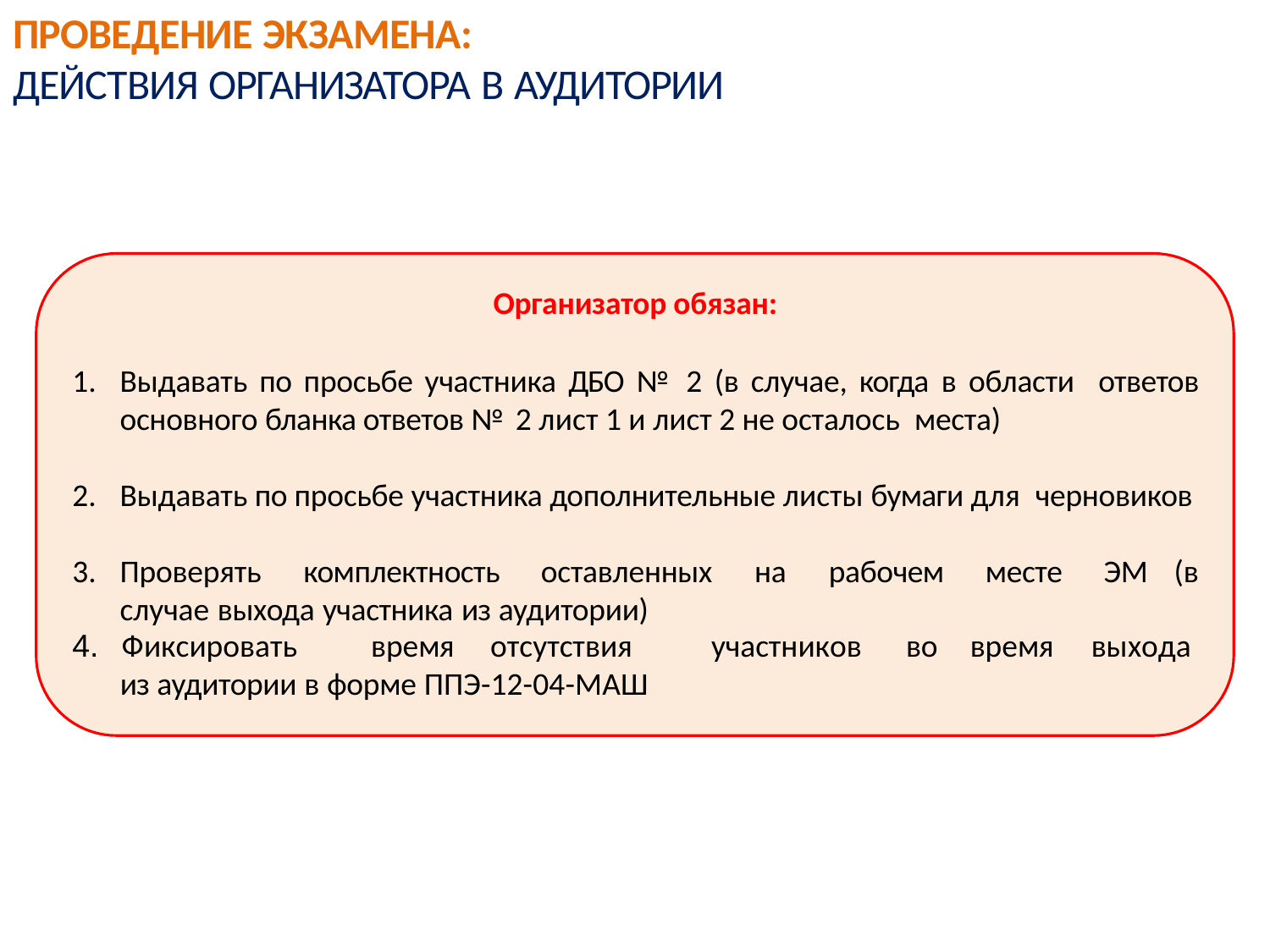

# ПРОВЕДЕНИЕ ЭКЗАМЕНА:
ДЕЙСТВИЯ ОРГАНИЗАТОРА В АУДИТОРИИ

Организатор обязан:

Выдавать по просьбе участника ДБО № 2 (в случае, когда в области  ответов основного бланка ответов № 2 лист 1 и лист 2 не осталось  места)

Выдавать по просьбе участника дополнительные листы бумаги для  черновиков

Проверять  комплектность  оставленных  на  рабочем  месте  ЭМ  (в случае выхода участника из аудитории)
4.	Фиксировать	время
отсутствия	участников	во	время	выхода
из аудитории в форме ППЭ-12-04-МАШ